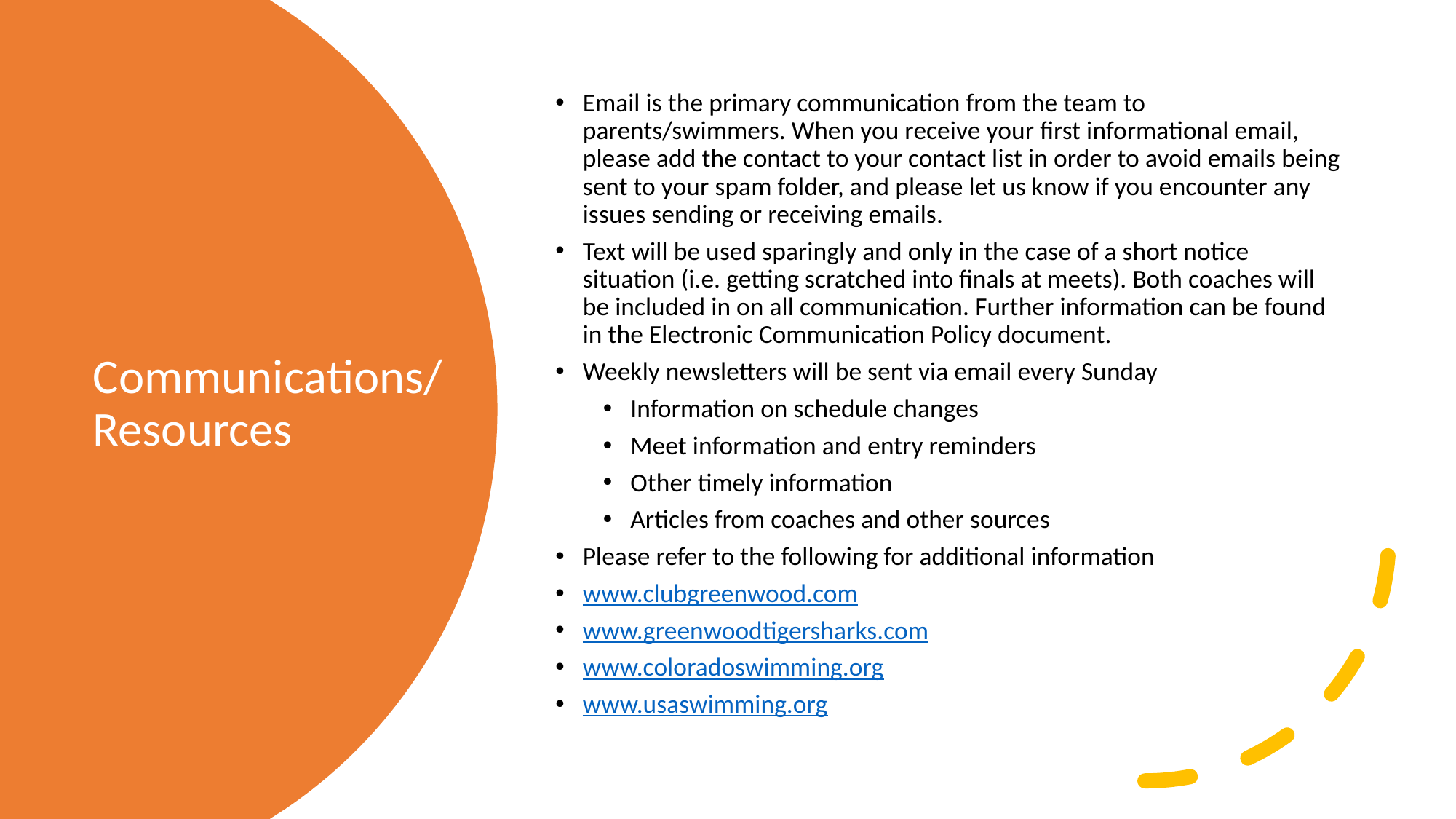

Email is the primary communication from the team to parents/swimmers. When you receive your first informational email, please add the contact to your contact list in order to avoid emails being sent to your spam folder, and please let us know if you encounter any issues sending or receiving emails.
Text will be used sparingly and only in the case of a short notice situation (i.e. getting scratched into finals at meets). Both coaches will be included in on all communication. Further information can be found in the Electronic Communication Policy document.
Weekly newsletters will be sent via email every Sunday
Information on schedule changes
Meet information and entry reminders
Other timely information
Articles from coaches and other sources
Please refer to the following for additional information
www.clubgreenwood.com
www.greenwoodtigersharks.com
www.coloradoswimming.org
www.usaswimming.org
# Communications/Resources